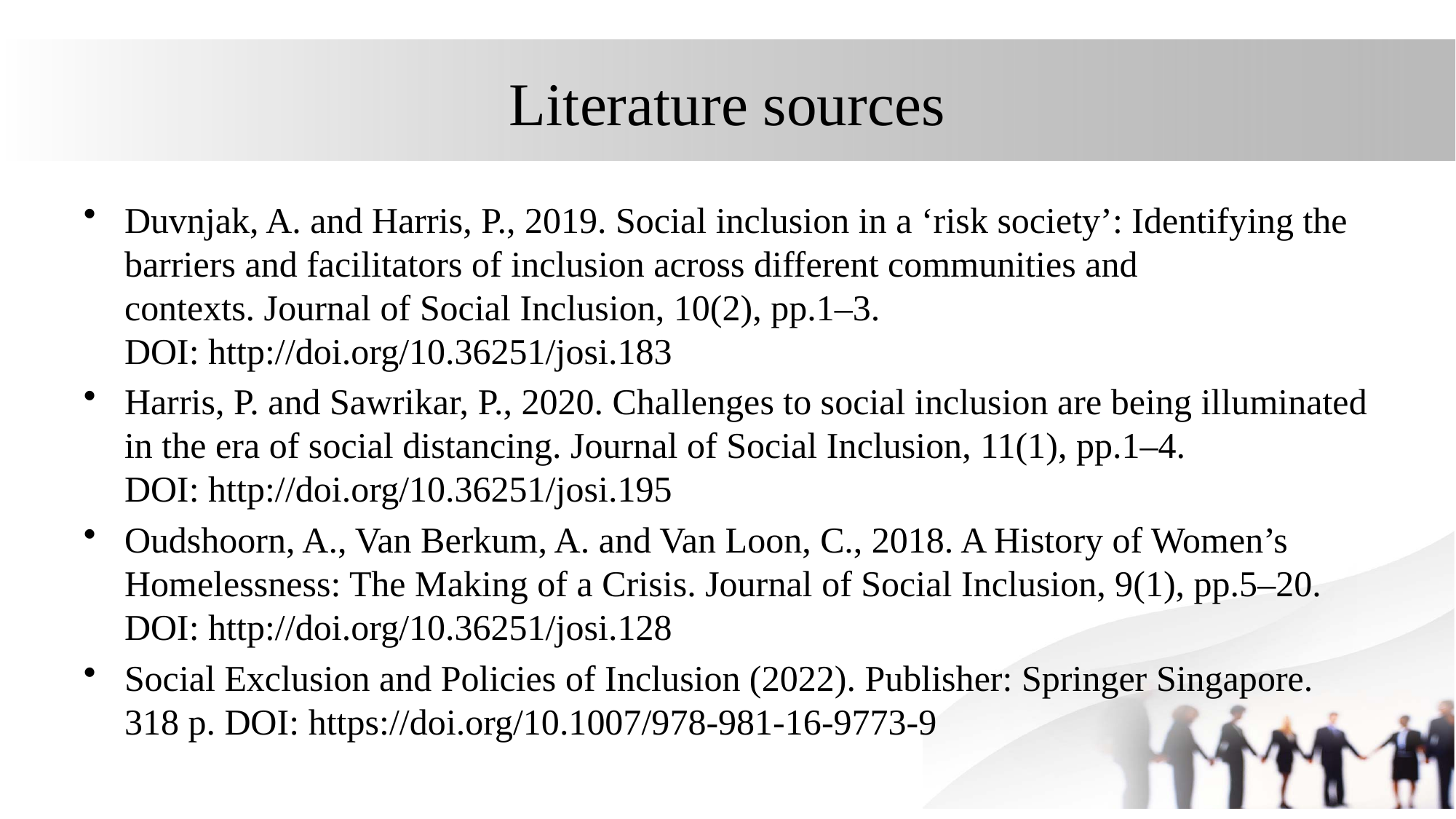

# Literature sources
Duvnjak, A. and Harris, P., 2019. Social inclusion in a ‘risk society’: Identifying the barriers and facilitators of inclusion across different communities and contexts. Journal of Social Inclusion, 10(2), pp.1–3. DOI: http://doi.org/10.36251/josi.183
Harris, P. and Sawrikar, P., 2020. Challenges to social inclusion are being illuminated in the era of social distancing. Journal of Social Inclusion, 11(1), pp.1–4. DOI: http://doi.org/10.36251/josi.195
Oudshoorn, A., Van Berkum, A. and Van Loon, C., 2018. A History of Women’s Homelessness: The Making of a Crisis. Journal of Social Inclusion, 9(1), pp.5–20. DOI: http://doi.org/10.36251/josi.128
Social Exclusion and Policies of Inclusion (2022). Publisher: Springer Singapore. 318 p. DOI: https://doi.org/10.1007/978-981-16-9773-9